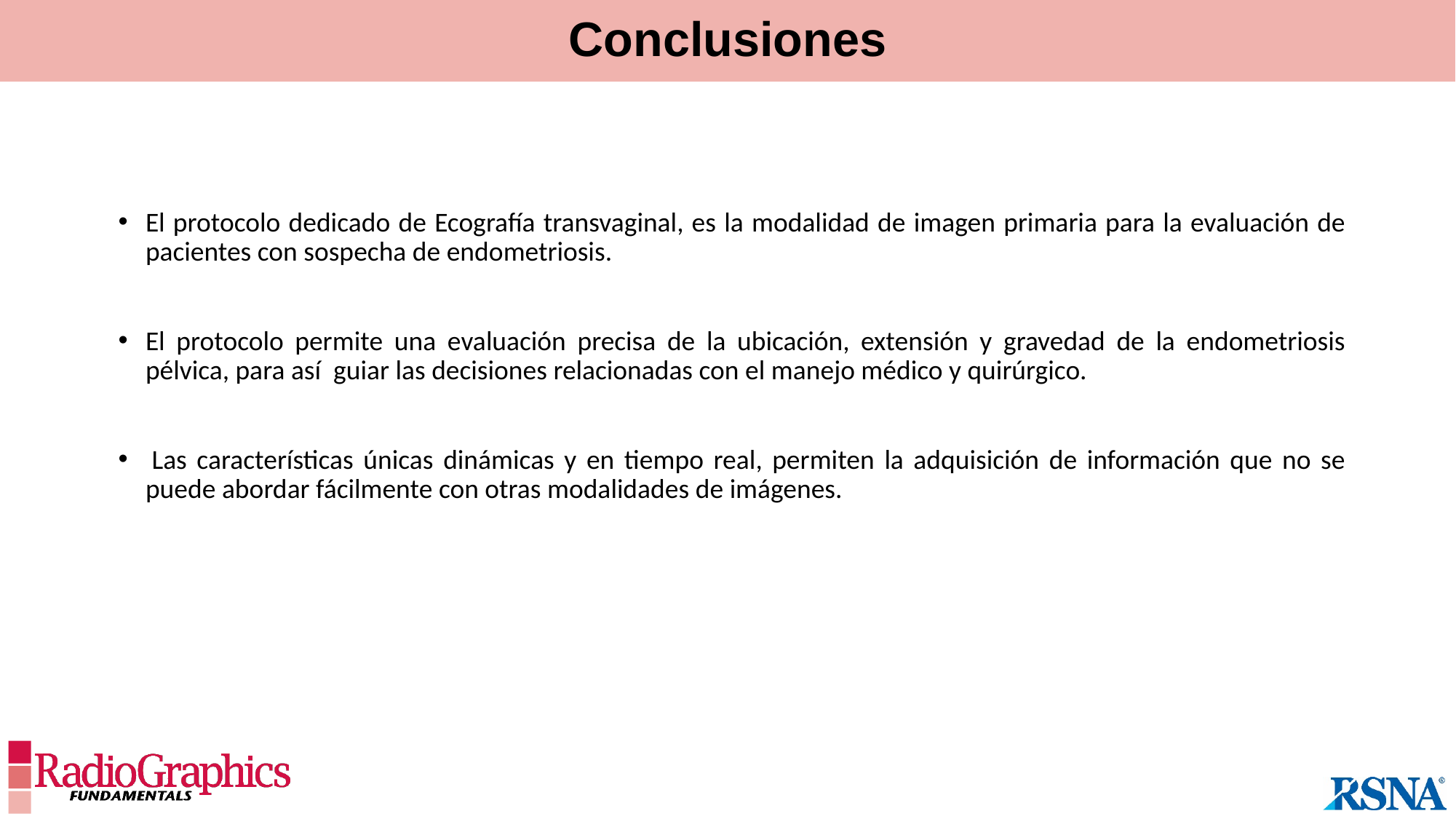

# Conclusiones
El protocolo dedicado de Ecografía transvaginal, es la modalidad de imagen primaria para la evaluación de pacientes con sospecha de endometriosis.

El protocolo permite una evaluación precisa de la ubicación, extensión y gravedad de la endometriosis pélvica, para así  guiar las decisiones relacionadas con el manejo médico y quirúrgico.

 Las características únicas dinámicas y en tiempo real, permiten la adquisición de información que no se puede abordar fácilmente con otras modalidades de imágenes.